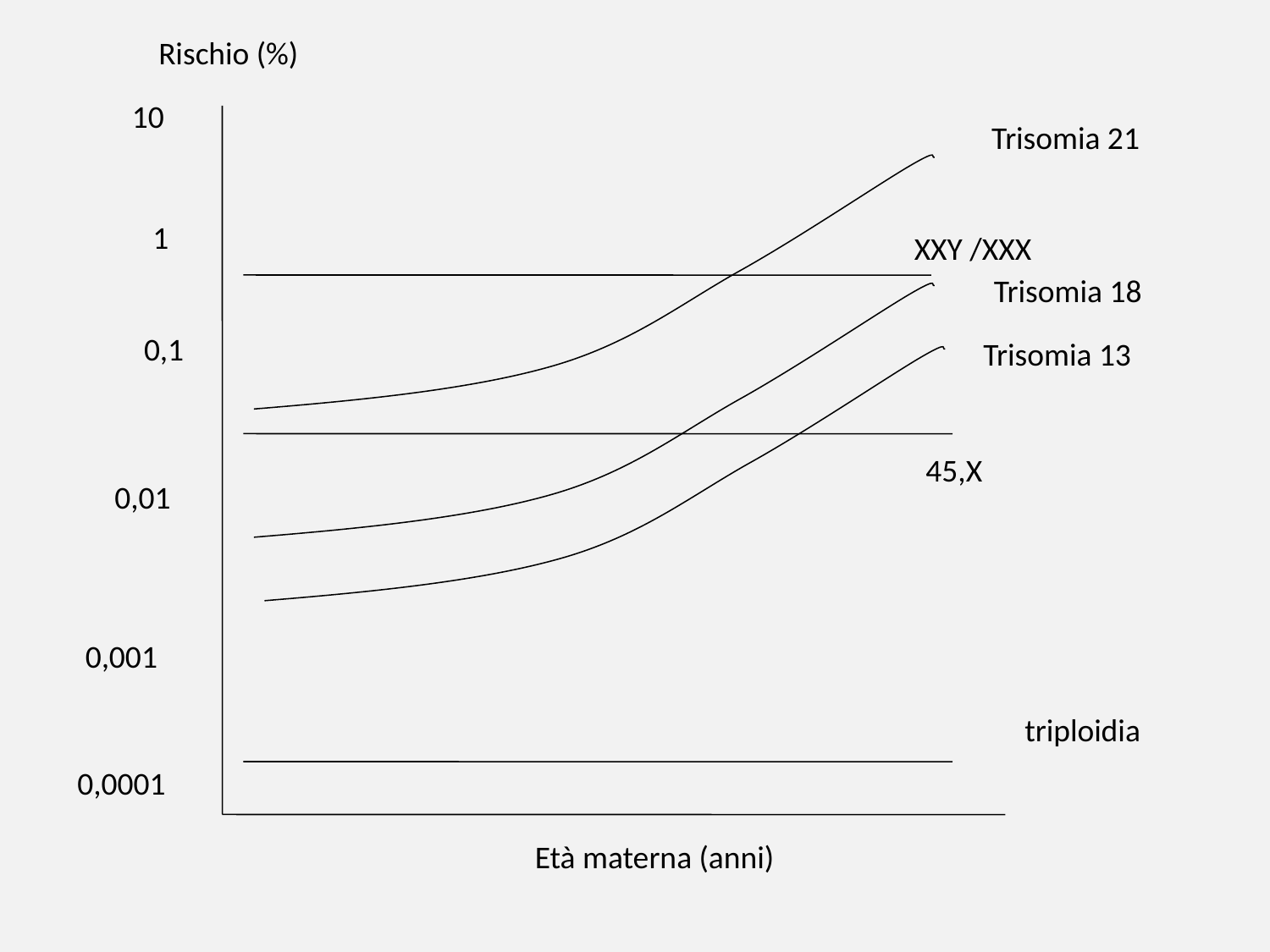

Rischio (%)
10

Trisomia 21

1
XXY /XXX
Trisomia 18

0,1
Trisomia 13

45,X
0,01
0,001
triploidia
0,0001

Età materna (anni)